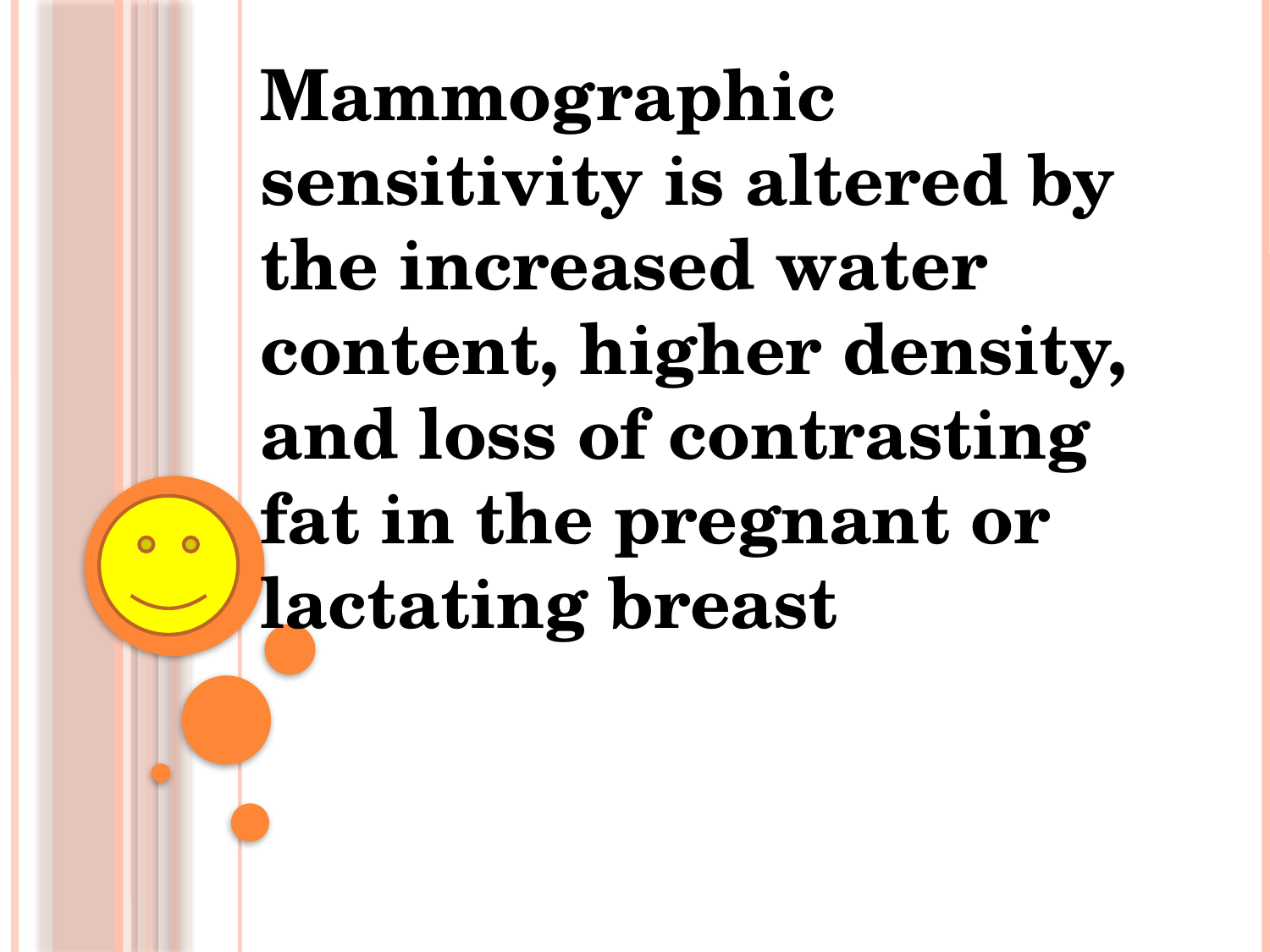

Mammographic sensitivity is altered by the increased water content, higher density, and loss of contrasting fat in the pregnant or lactating breast